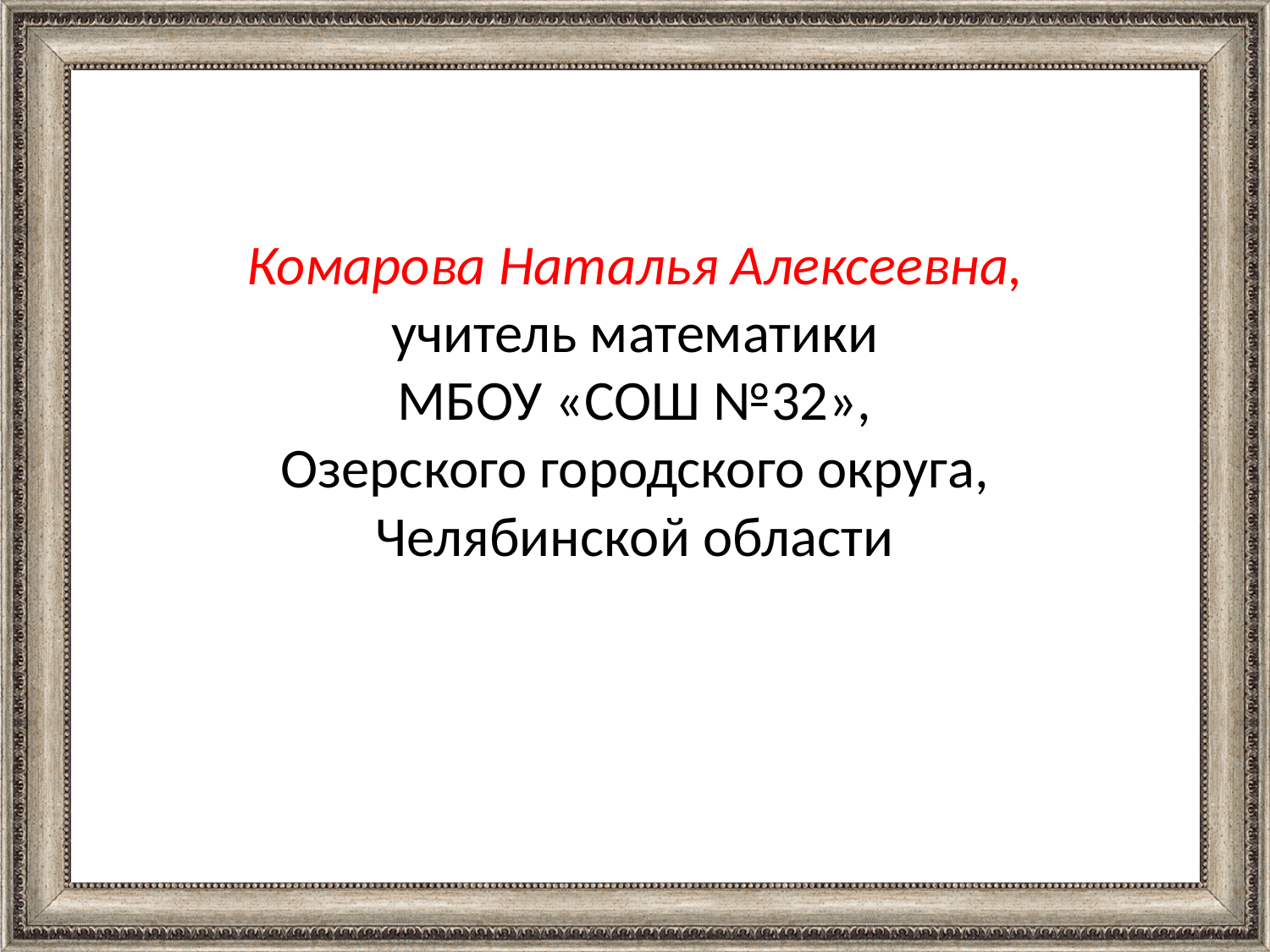

Комарова Наталья Алексеевна,
учитель математики
МБОУ «СОШ №32»,
 Озерского городского округа,
Челябинской области